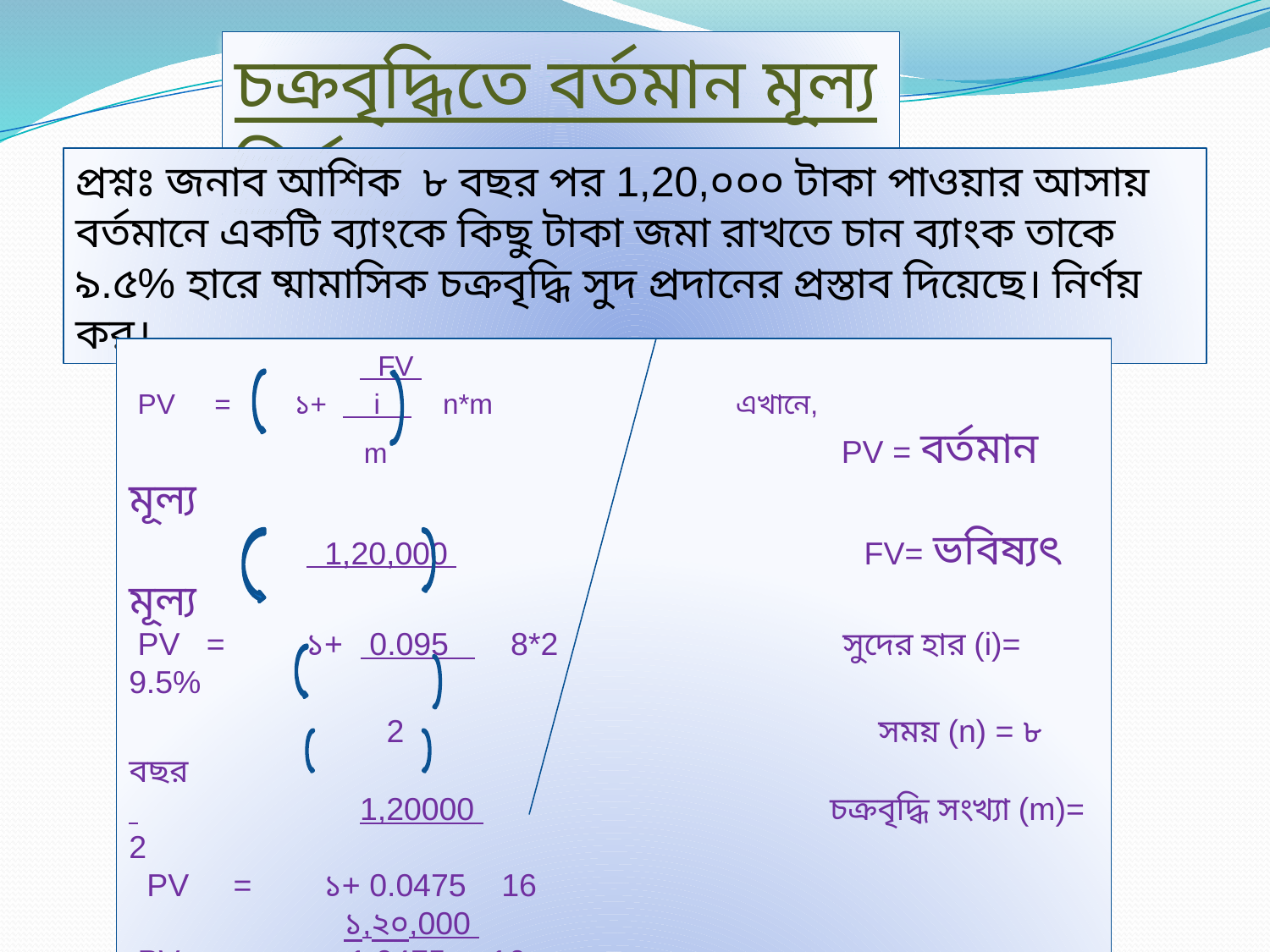

চক্রবৃদ্ধিতে বর্তমান মূল্য নির্ণয়।
প্রশ্নঃ জনাব আশিক  ৮ বছর পর 1,20,০০০ টাকা পাওয়ার আসায় বর্তমানে একটি ব্যাংকে কিছু টাকা জমা রাখতে চান ব্যাংক তাকে ৯.৫% হারে ষ্মামাসিক চক্রবৃদ্ধি সুদ প্রদানের প্রস্তাব দিয়েছে। নির্ণয় কর।
                            FV
 PV     =        ১+      i        n*m                               এখানে,
                              m                                                          PV = বর্তমান মূল্য
                      1,20,000                                               FV= ভবিষ্যৎ মূল্য
 PV   =         ১+   0.095       8*2                                সুদের হার (i)= 9.5%
                             2                                                     সময় (n) = ৮ বছর
                          1,20000                                        চক্রবৃদ্ধি সংখ্যা (m)= 2
  PV     =        ১+ 0.0475    16
                          ১,২০,000
 PV     =            1.0475     16
                          ১,২০,000
 PV     =            2.101
 PV      =     57,115.659 টাকা।